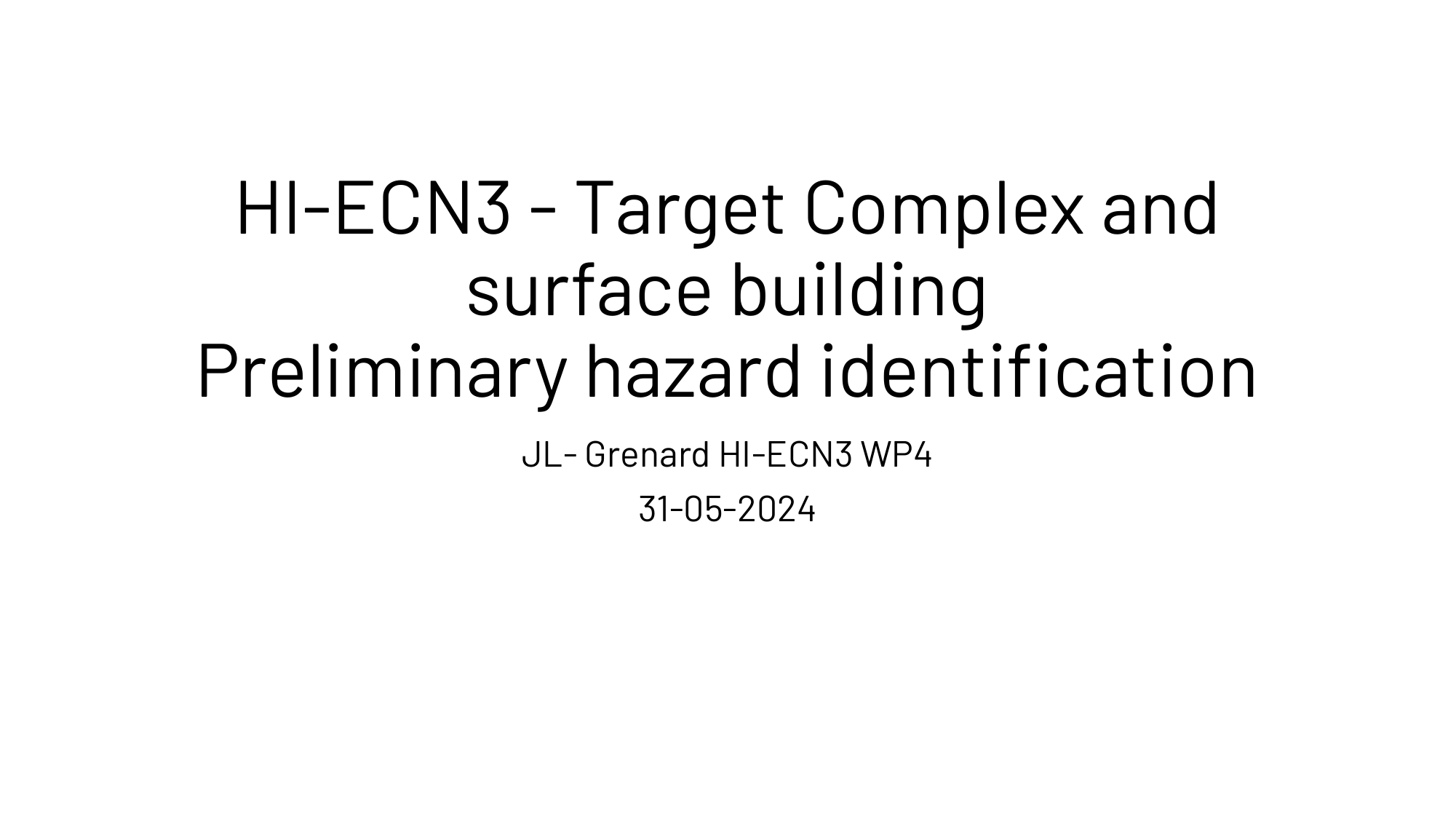

# HI-ECN3 - Target Complex and surface building Preliminary hazard identification
JL- Grenard HI-ECN3 WP4
31-05-2024